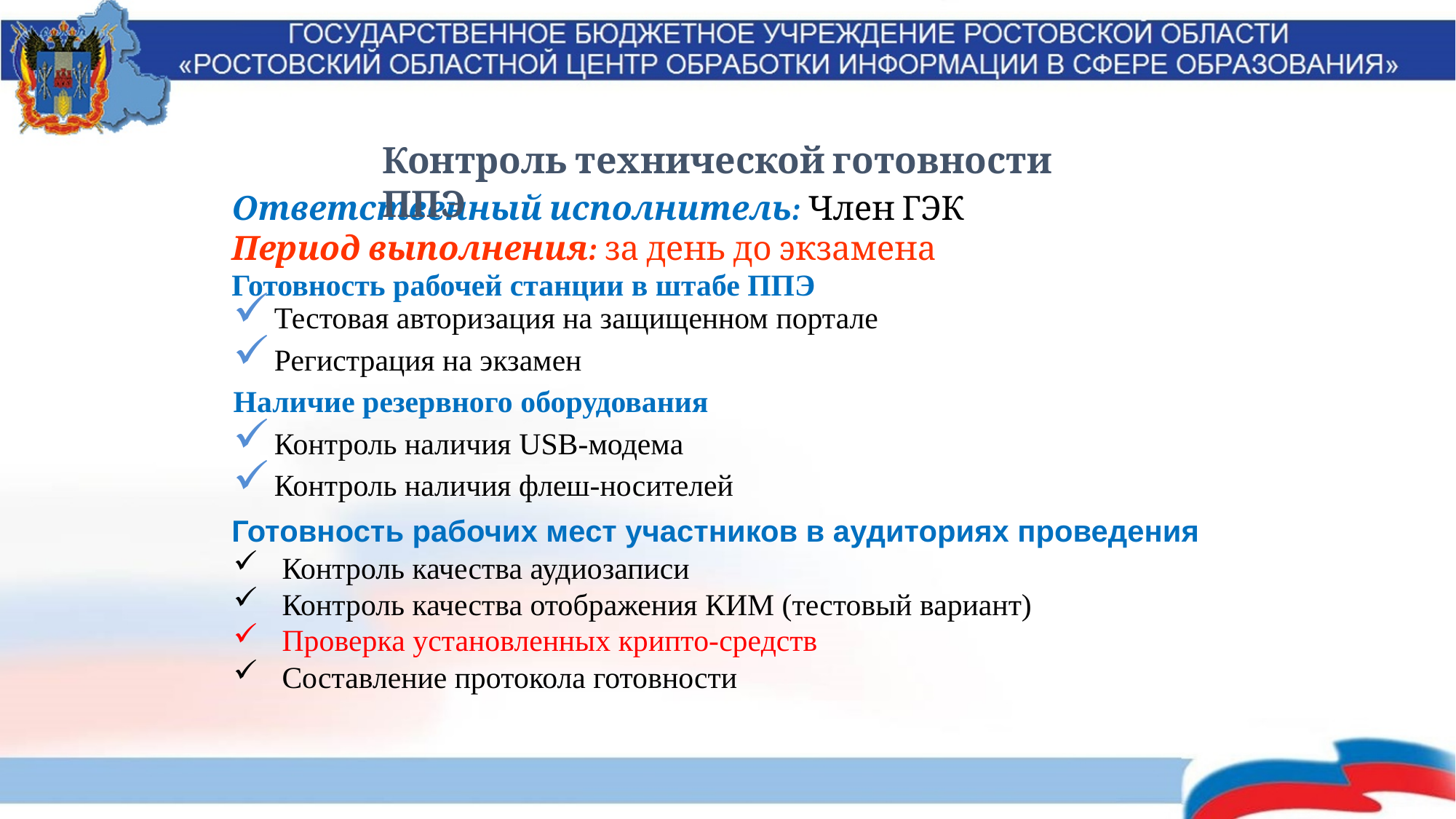

Контроль технической готовности ППЭ
Ответственный исполнитель: Член ГЭК
Период выполнения: за день до экзамена
Готовность рабочей станции в штабе ППЭ
Тестовая авторизация на защищенном портале
Регистрация на экзамен
Наличие резервного оборудования
Контроль наличия USB-модема
Контроль наличия флеш-носителей
Готовность рабочих мест участников в аудиториях проведения
 Контроль качества аудиозаписи
 Контроль качества отображения КИМ (тестовый вариант)
 Проверка установленных крипто-средств
 Составление протокола готовности